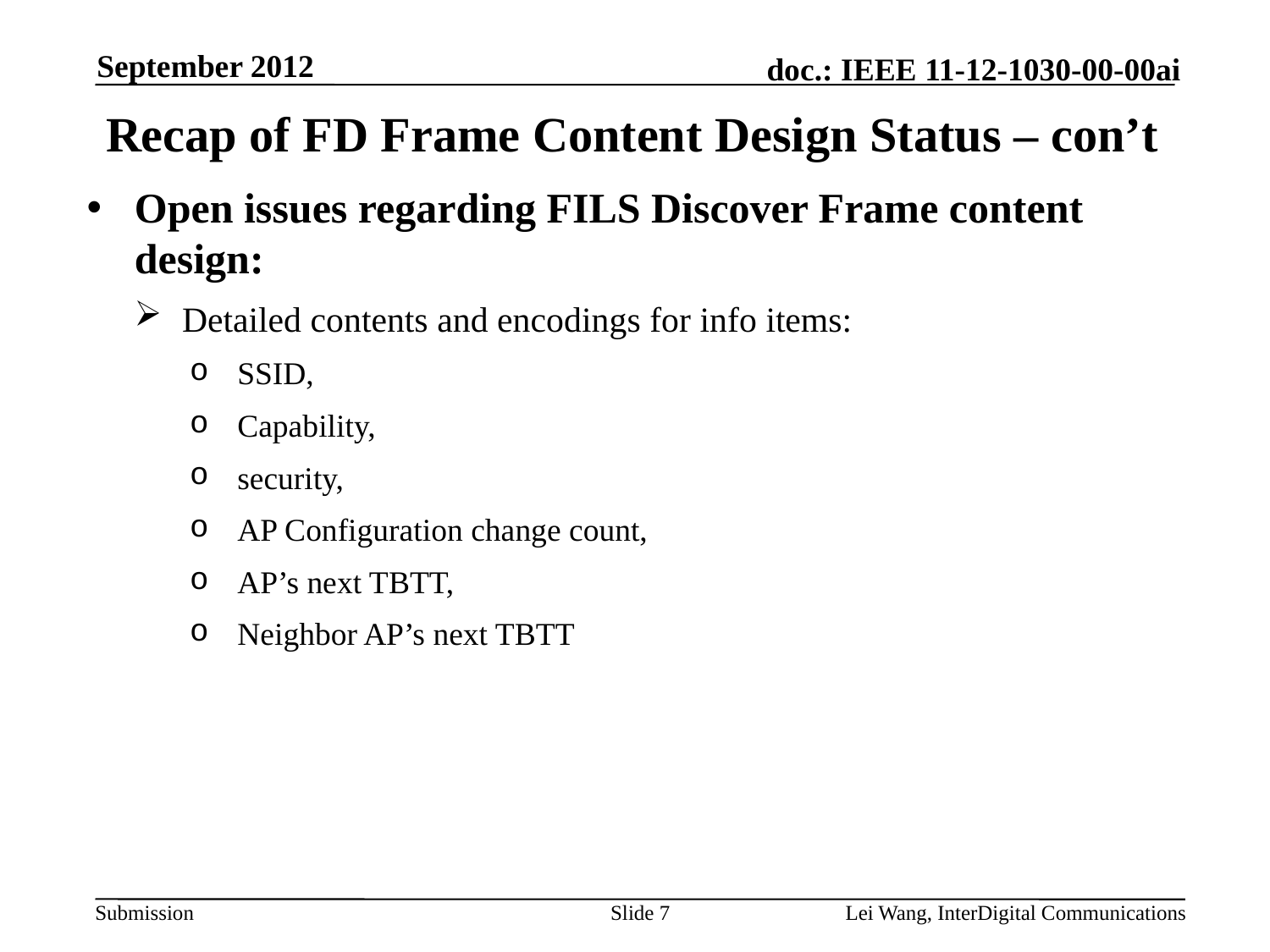

September 2012
# Recap of FD Frame Content Design Status – con’t
Open issues regarding FILS Discover Frame content design:
Detailed contents and encodings for info items:
SSID,
Capability,
security,
AP Configuration change count,
AP’s next TBTT,
Neighbor AP’s next TBTT
Slide 7
Lei Wang, InterDigital Communications